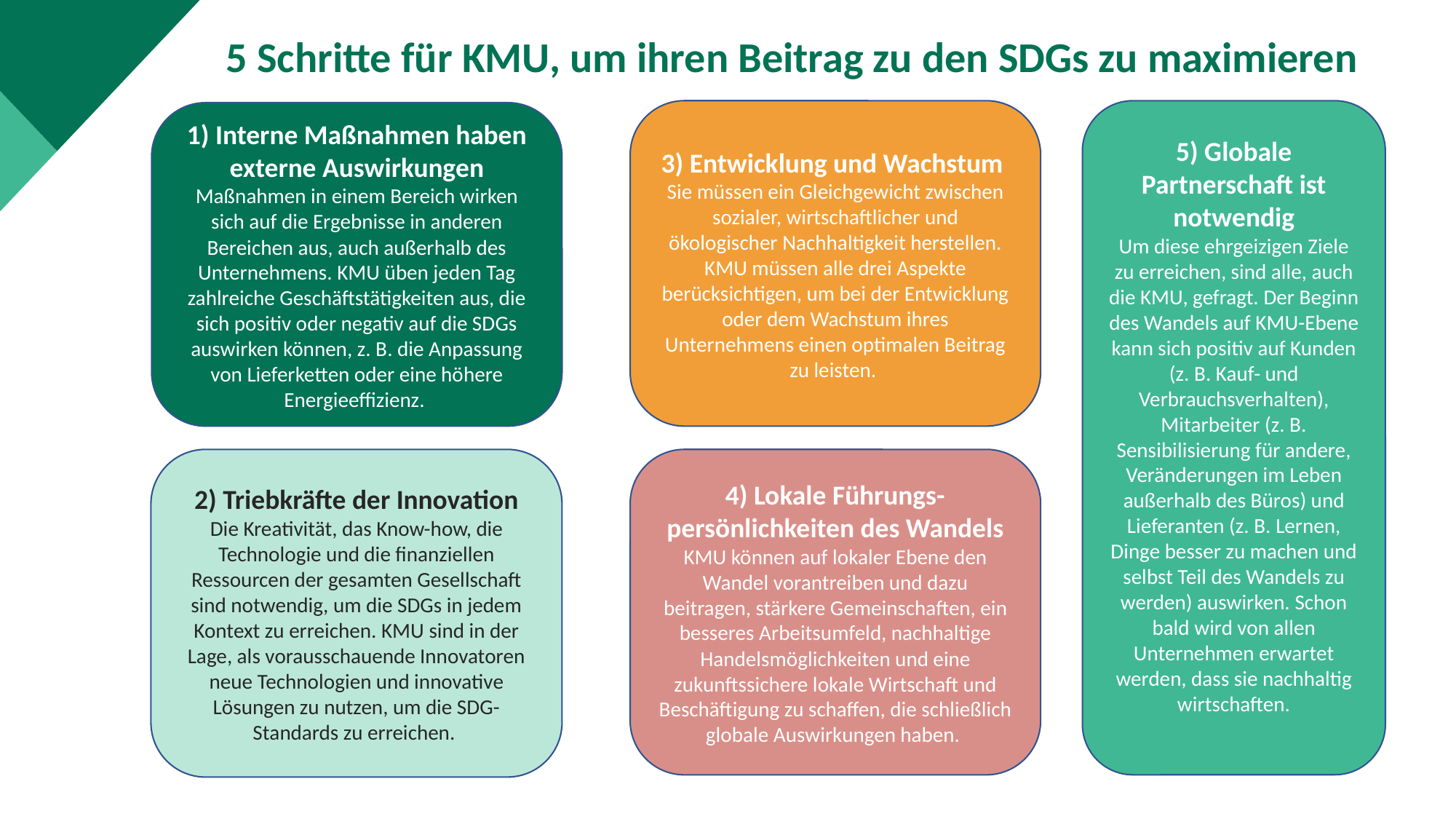

5 Schritte für KMU, um ihren Beitrag zu den SDGs zu maximieren
3) Entwicklung und Wachstum
Sie müssen ein Gleichgewicht zwischen sozialer, wirtschaftlicher und ökologischer Nachhaltigkeit herstellen. KMU müssen alle drei Aspekte berücksichtigen, um bei der Entwicklung oder dem Wachstum ihres Unternehmens einen optimalen Beitrag zu leisten.
5) Globale Partnerschaft ist notwendig
Um diese ehrgeizigen Ziele zu erreichen, sind alle, auch die KMU, gefragt. Der Beginn des Wandels auf KMU-Ebene kann sich positiv auf Kunden (z. B. Kauf- und Verbrauchsverhalten), Mitarbeiter (z. B. Sensibilisierung für andere, Veränderungen im Leben außerhalb des Büros) und Lieferanten (z. B. Lernen, Dinge besser zu machen und selbst Teil des Wandels zu werden) auswirken. Schon bald wird von allen Unternehmen erwartet werden, dass sie nachhaltig wirtschaften.

1) Interne Maßnahmen haben externe Auswirkungen
Maßnahmen in einem Bereich wirken sich auf die Ergebnisse in anderen Bereichen aus, auch außerhalb des Unternehmens. KMU üben jeden Tag zahlreiche Geschäftstätigkeiten aus, die sich positiv oder negativ auf die SDGs auswirken können, z. B. die Anpassung von Lieferketten oder eine höhere Energieeffizienz.
2) Triebkräfte der Innovation
Die Kreativität, das Know-how, die Technologie und die finanziellen Ressourcen der gesamten Gesellschaft sind notwendig, um die SDGs in jedem Kontext zu erreichen. KMU sind in der Lage, als vorausschauende Innovatoren neue Technologien und innovative Lösungen zu nutzen, um die SDG-Standards zu erreichen.
4) Lokale Führungs-persönlichkeiten des Wandels
KMU können auf lokaler Ebene den Wandel vorantreiben und dazu beitragen, stärkere Gemeinschaften, ein besseres Arbeitsumfeld, nachhaltige Handelsmöglichkeiten und eine zukunftssichere lokale Wirtschaft und Beschäftigung zu schaffen, die schließlich globale Auswirkungen haben.